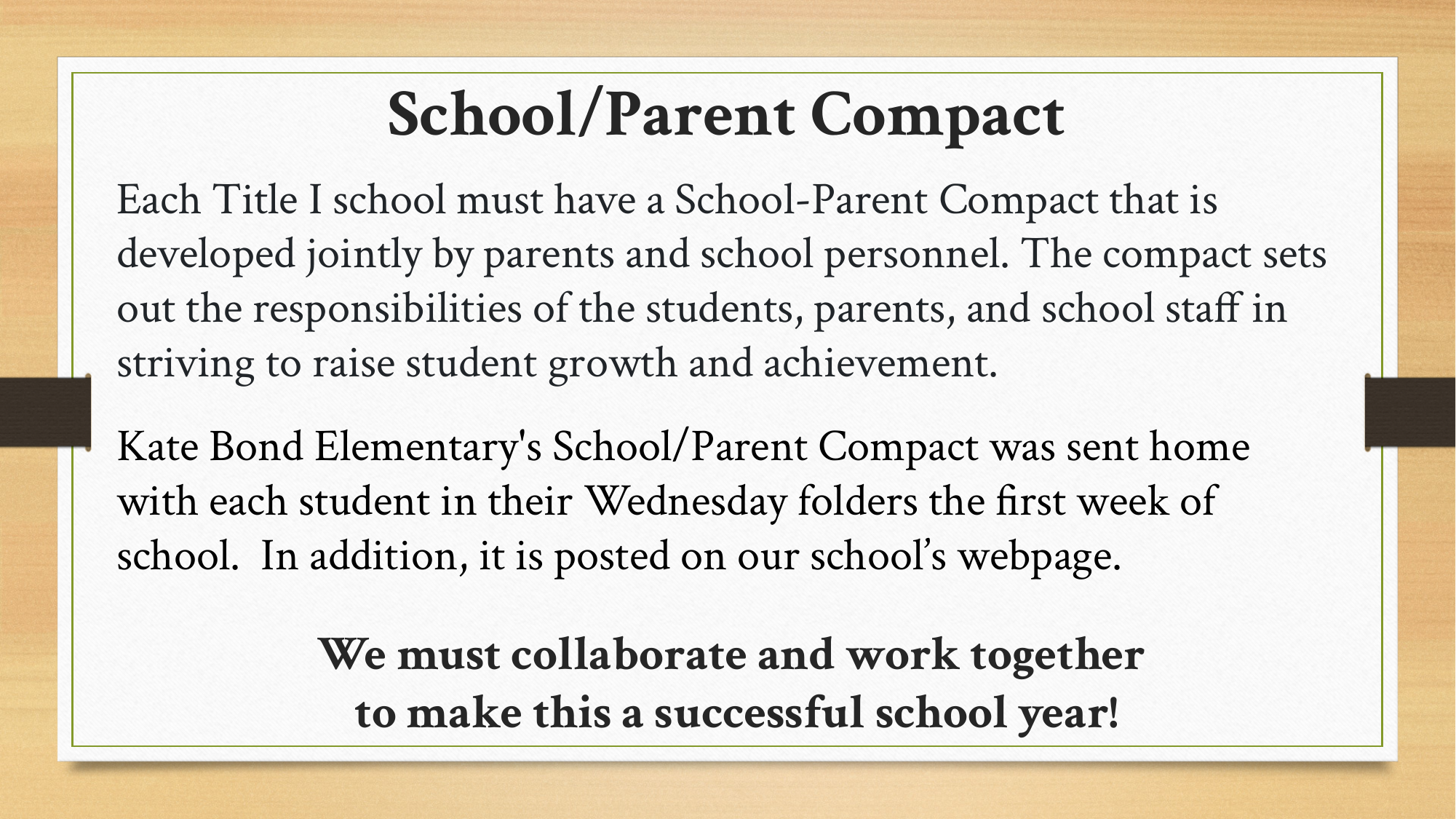

School/Parent Compact
Each Title I school must have a School-Parent Compact that is developed jointly by parents and school personnel. The compact sets out the responsibilities of the students, parents, and school staff in striving to raise student growth and achievement.
Kate Bond Elementary's School/Parent Compact was sent home with each student in their Wednesday folders the first week of school.  In addition, it is posted on our school’s webpage.​​
We must collaborate and work together
to make this a successful school year!